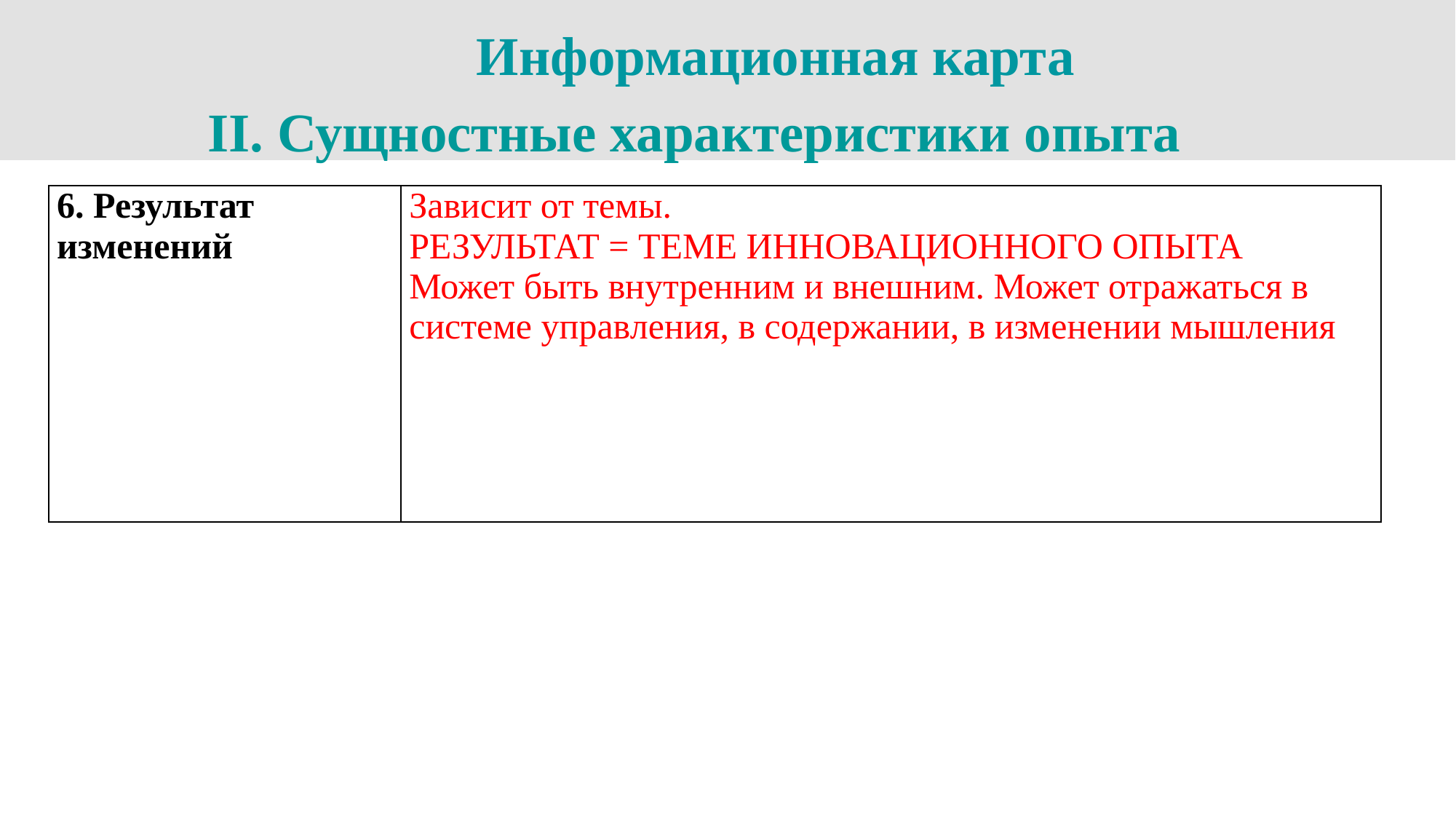

Информационная карта
II. Сущностные характеристики опыта

| 6. Результат изменений | Зависит от темы. РЕЗУЛЬТАТ = ТЕМЕ ИННОВАЦИОННОГО ОПЫТА Может быть внутренним и внешним. Может отражаться в системе управления, в содержании, в изменении мышления |
| --- | --- |